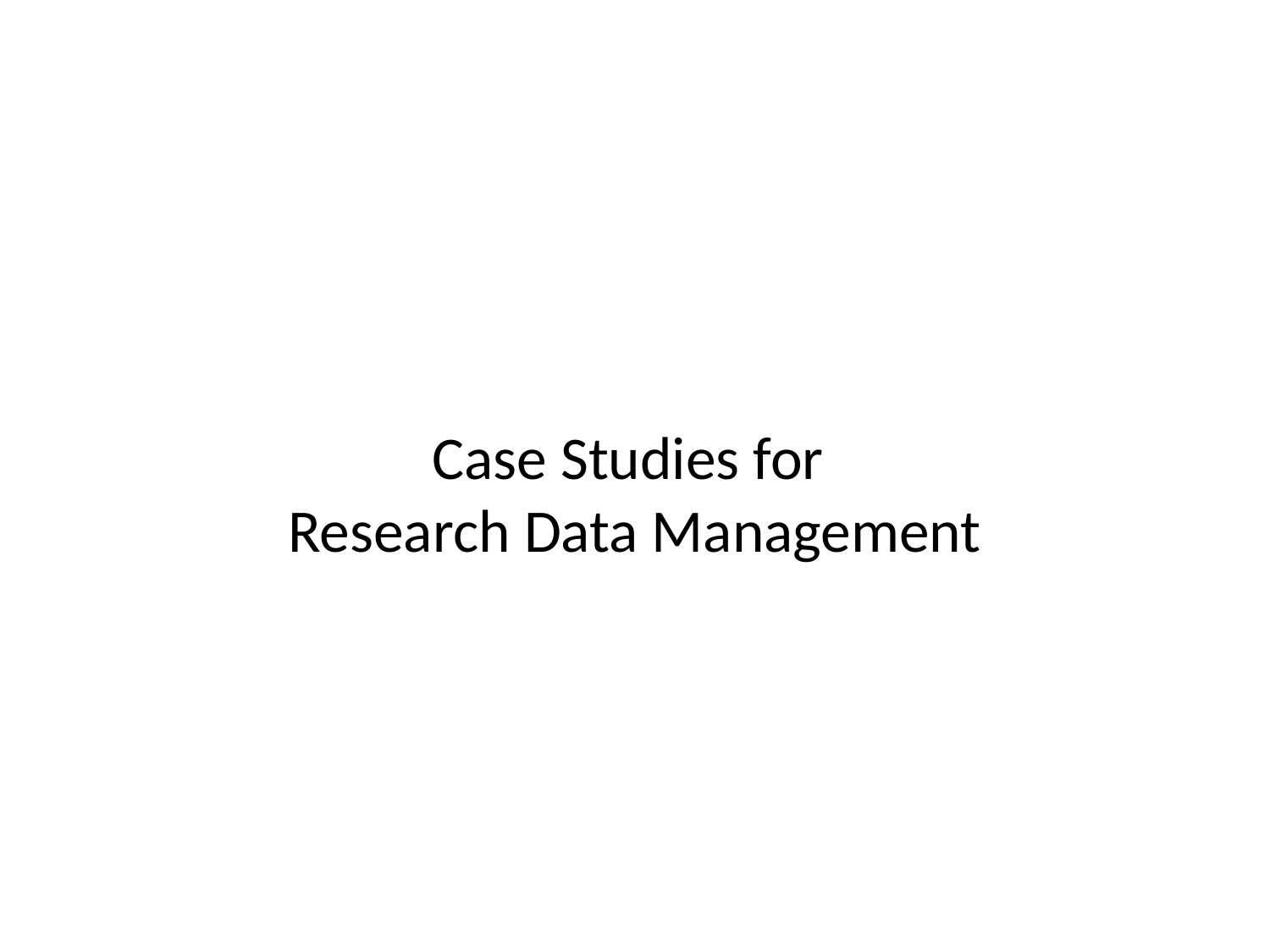

# Case Studies for Research Data Management